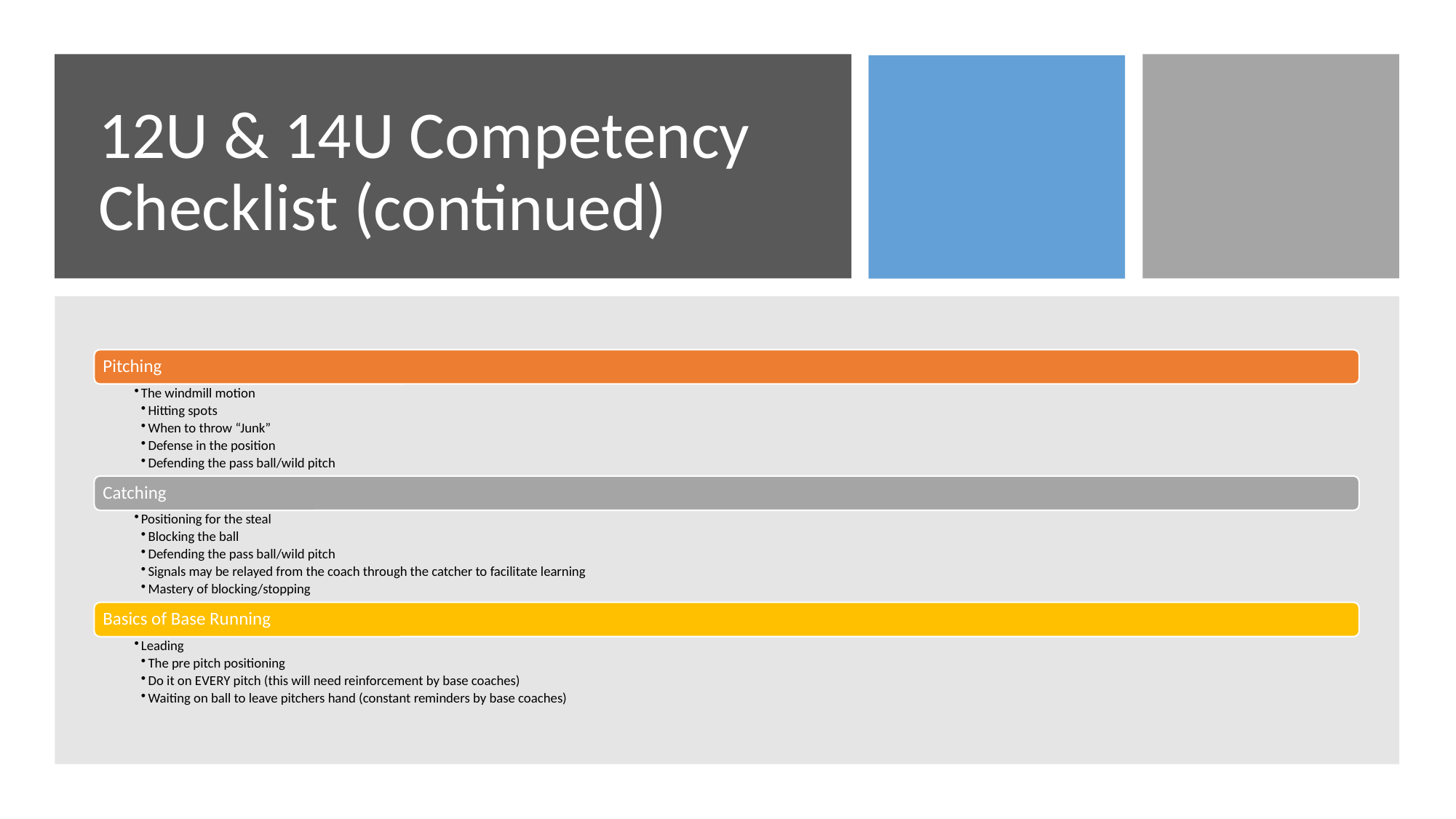

# 12U & 14U Competency Checklist (continued)

Pitching
The windmill motion
Hitting spots
When to throw “Junk”
Defense in the position
Defending the pass ball/wild pitch
Catching
Positioning for the steal
Blocking the ball
Defending the pass ball/wild pitch
Signals may be relayed from the coach through the catcher to facilitate learning
Mastery of blocking/stopping
Basics of Base Running
Leading
The pre pitch positioning
Do it on EVERY pitch (this will need reinforcement by base coaches)
Waiting on ball to leave pitchers hand (constant reminders by base coaches)